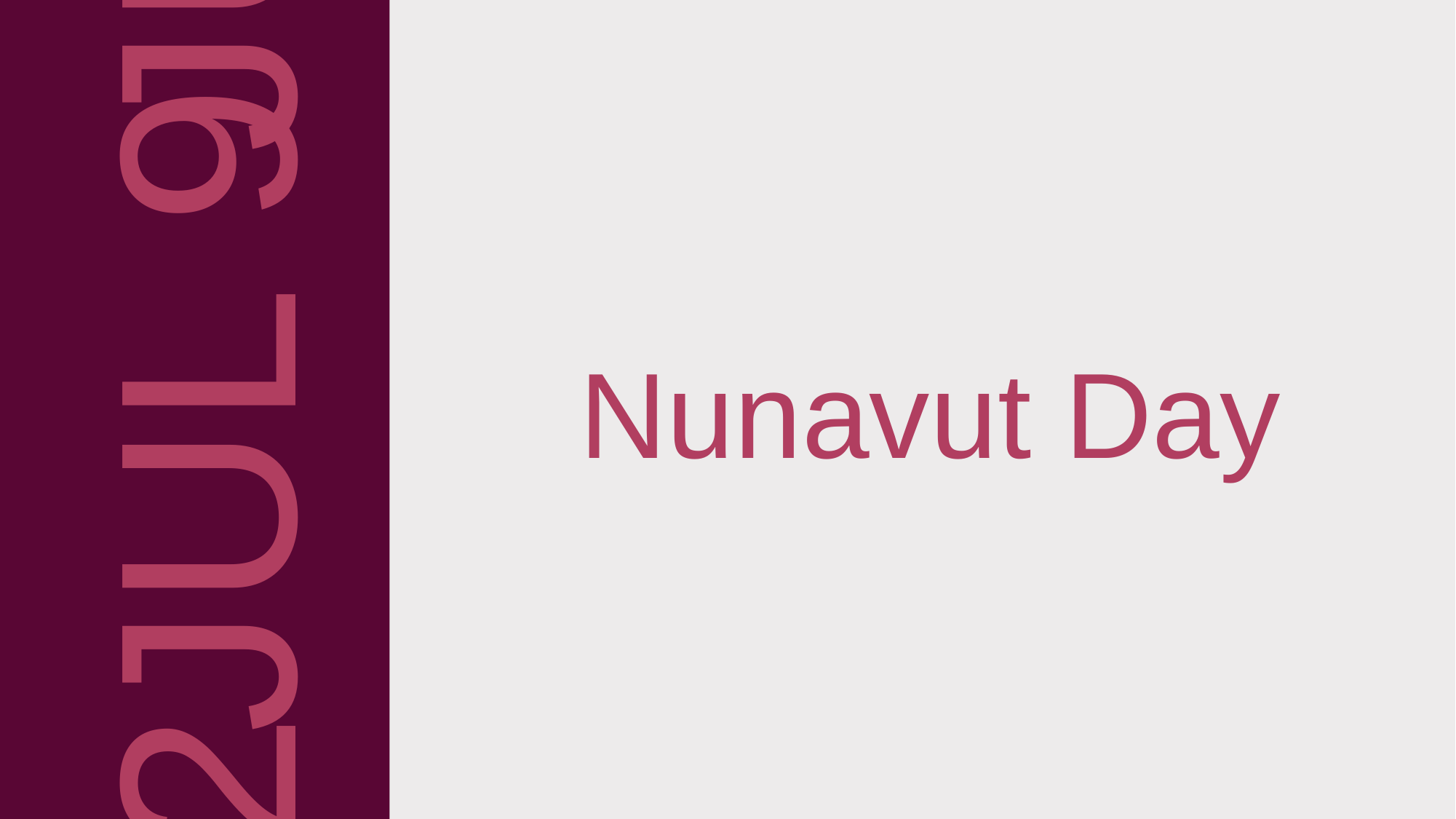

JUN 27

JUL 9
Nunavut Day
JUL 12